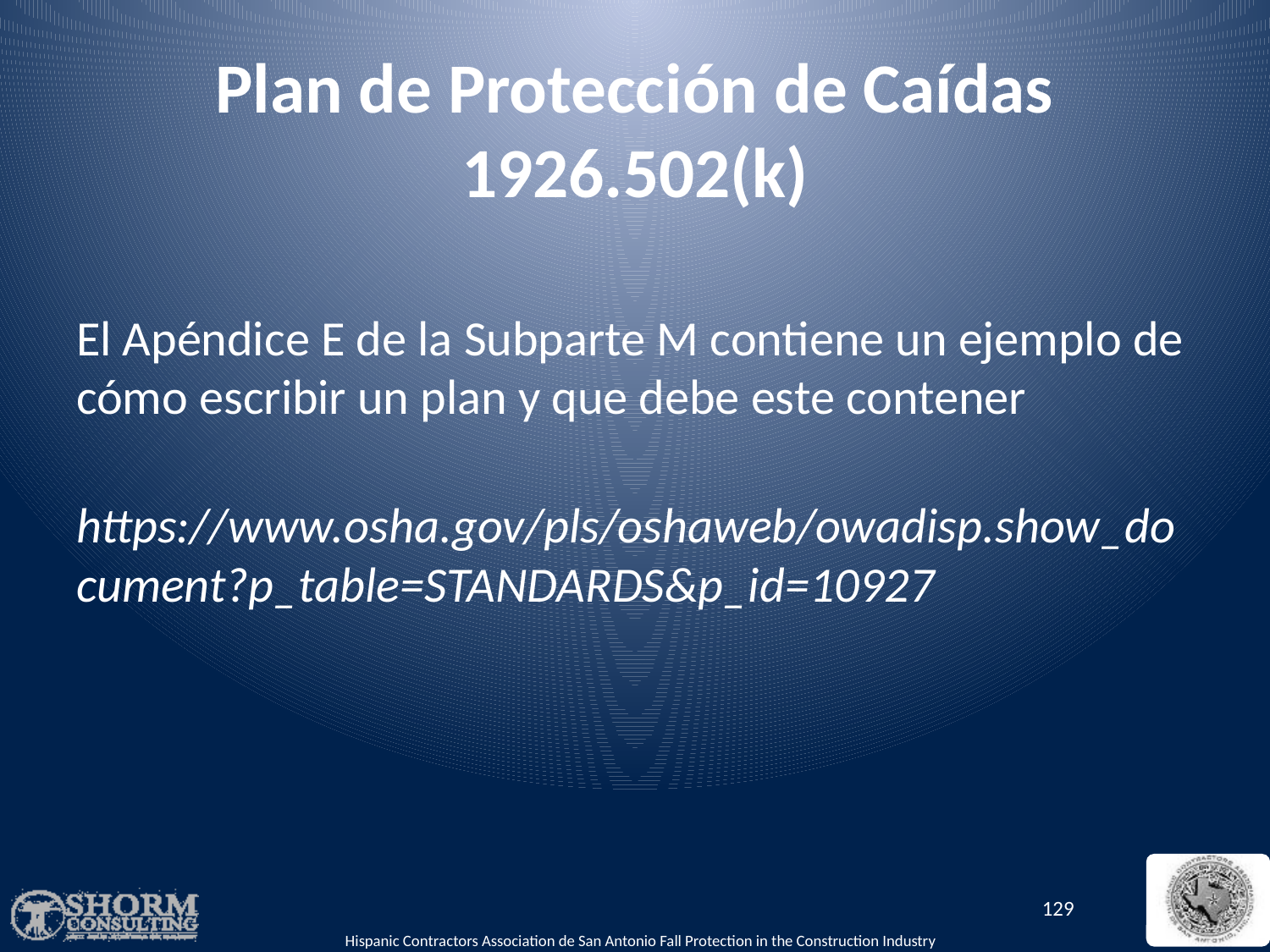

Plan de Protección de Caídas
1926.502(k)

El Apéndice E de la Subparte M contiene un ejemplo de cómo escribir un plan y que debe este contener
 https://www.osha.gov/pls/oshaweb/owadisp.show_document?p_table=STANDARDS&p_id=10927
129
Hispanic Contractors Association de San Antonio Fall Protection in the Construction Industry